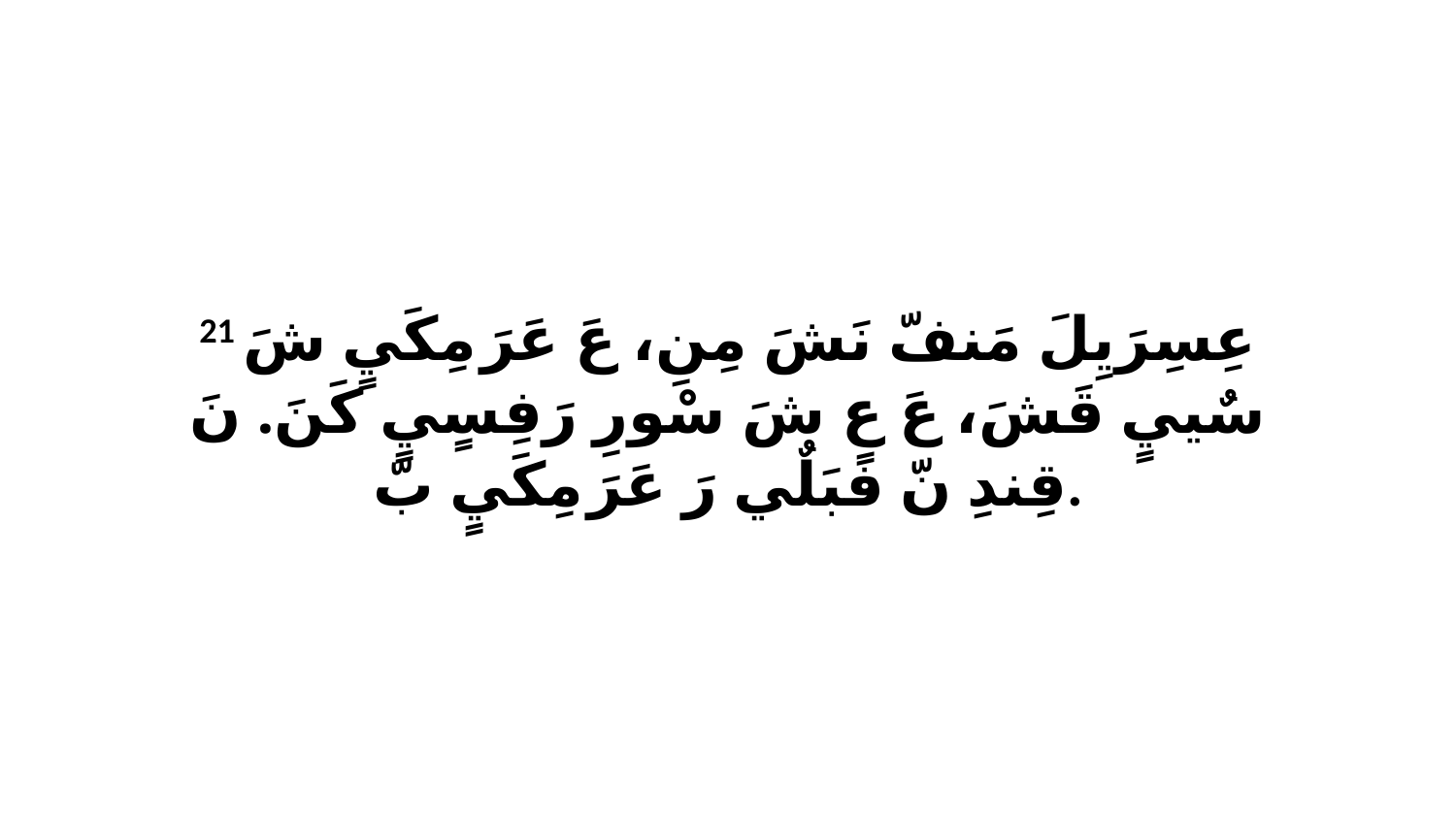

21 عِسِرَيِلَ مَنفّ نَشَ مِنِ، عَ عَرَ مِكَيٍ شَ سٌييٍ قَشَ، عَ عٍ شَ سْورِ رَفِسٍيٍ كَنَ. نَ قِندِ نّ فبَلٌي رَ عَرَ مِكَيٍ بّ.